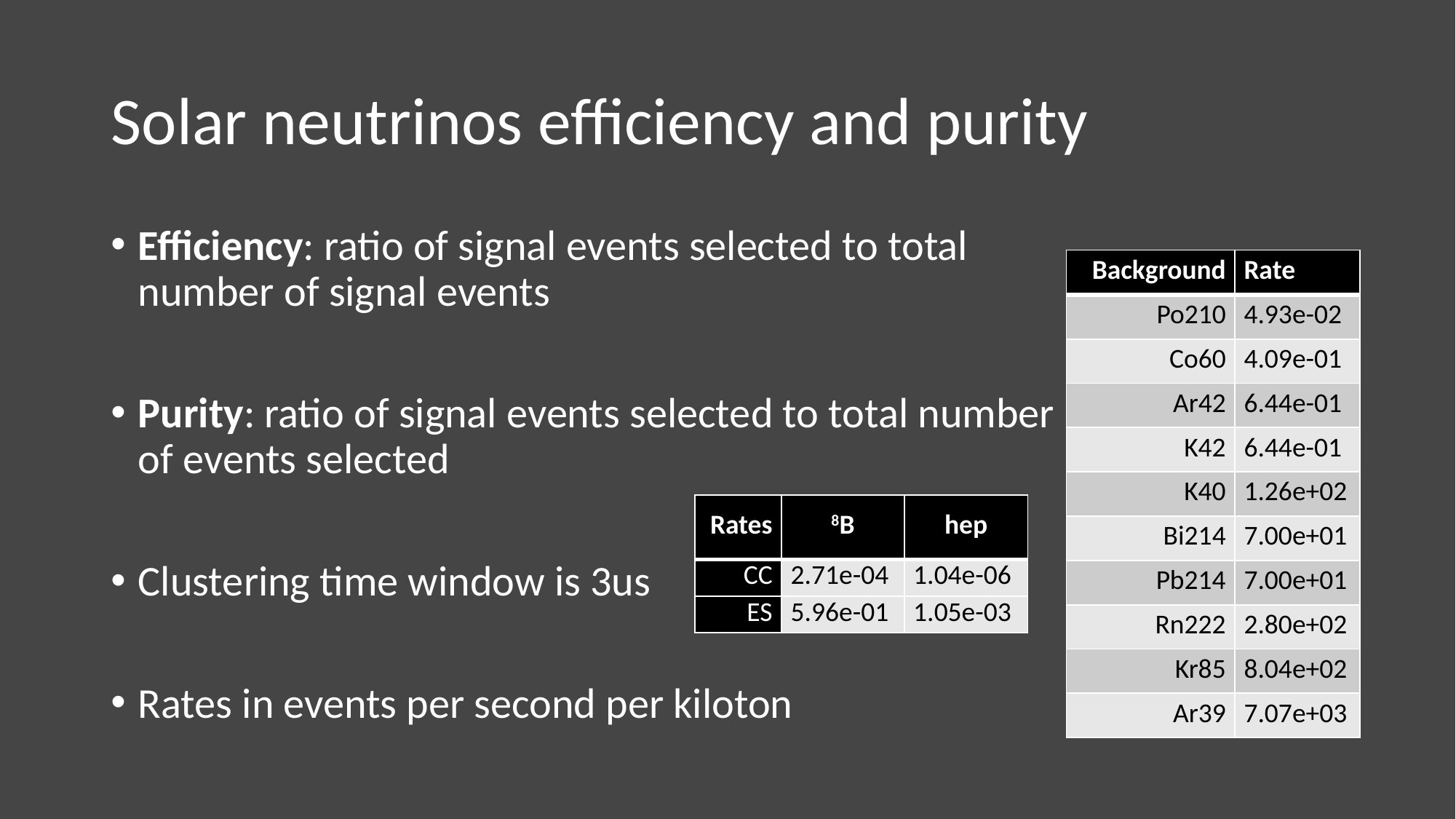

# Solar neutrinos efficiency and purity
Efficiency: ratio of signal events selected to total number of signal events

Purity: ratio of signal events selected to total number of events selected

Clustering time window is 3us

Rates in events per second per kiloton

| Background | Rate |
| --- | --- |
| Po210 | 4.93e-02 |
| Co60 | 4.09e-01 |
| Ar42 | 6.44e-01 |
| K42 | 6.44e-01 |
| K40 | 1.26e+02 |
| Bi214 | 7.00e+01 |
| Pb214 | 7.00e+01 |
| Rn222 | 2.80e+02 |
| Kr85 | 8.04e+02 |
| Ar39 | 7.07e+03 |
| Rates | 8B | hep |
| --- | --- | --- |
| CC | 2.71e-04 | 1.04e-06 |
| ES | 5.96e-01 | 1.05e-03 |